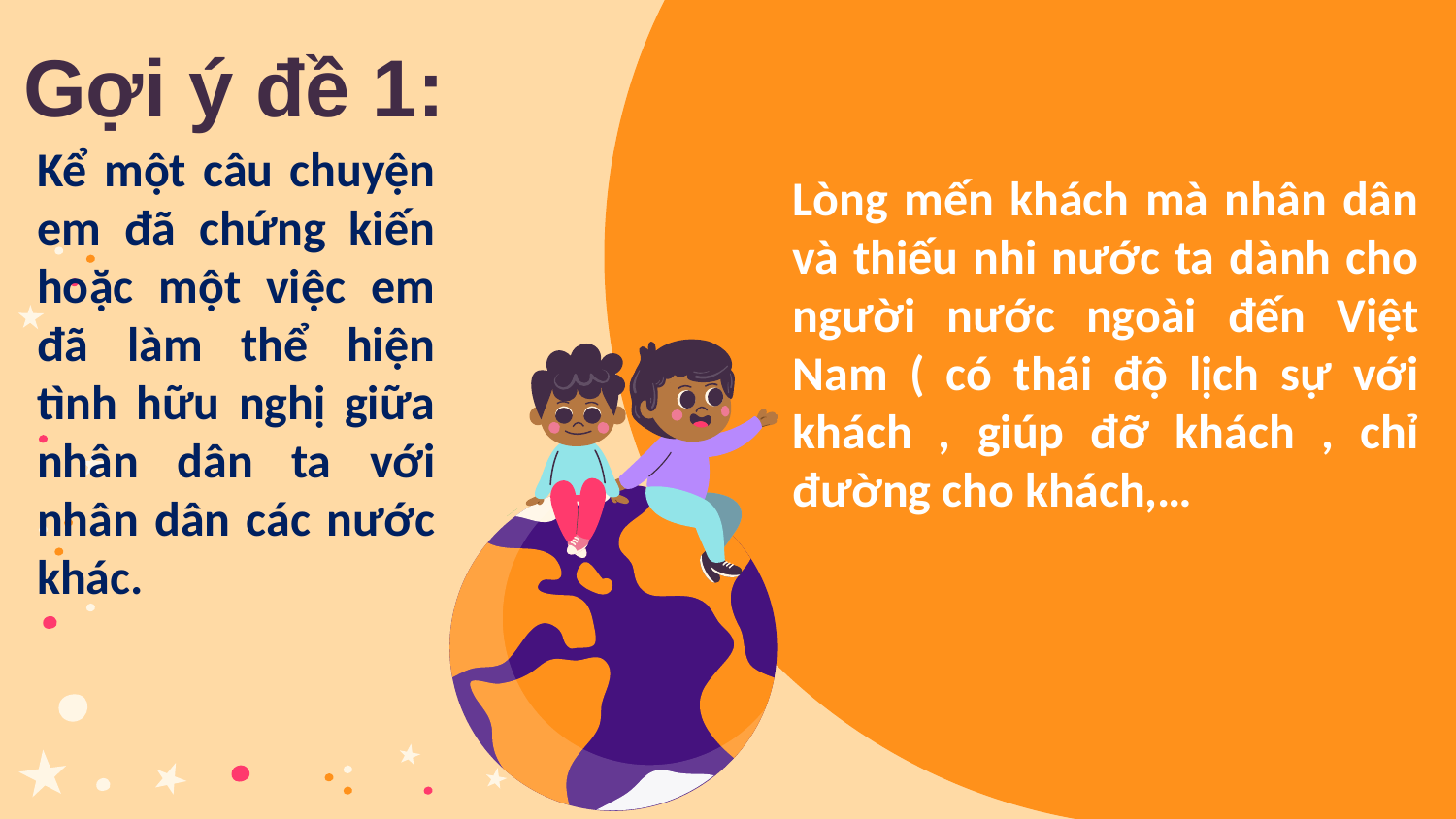

# Gợi ý đề 1:
Lòng mến khách mà nhân dân và thiếu nhi nước ta dành cho người nước ngoài đến Việt Nam ( có thái độ lịch sự với khách , giúp đỡ khách , chỉ đường cho khách,…
Kể một câu chuyện em đã chứng kiến hoặc một việc em đã làm thể hiện tình hữu nghị giữa nhân dân ta với nhân dân các nước khác.